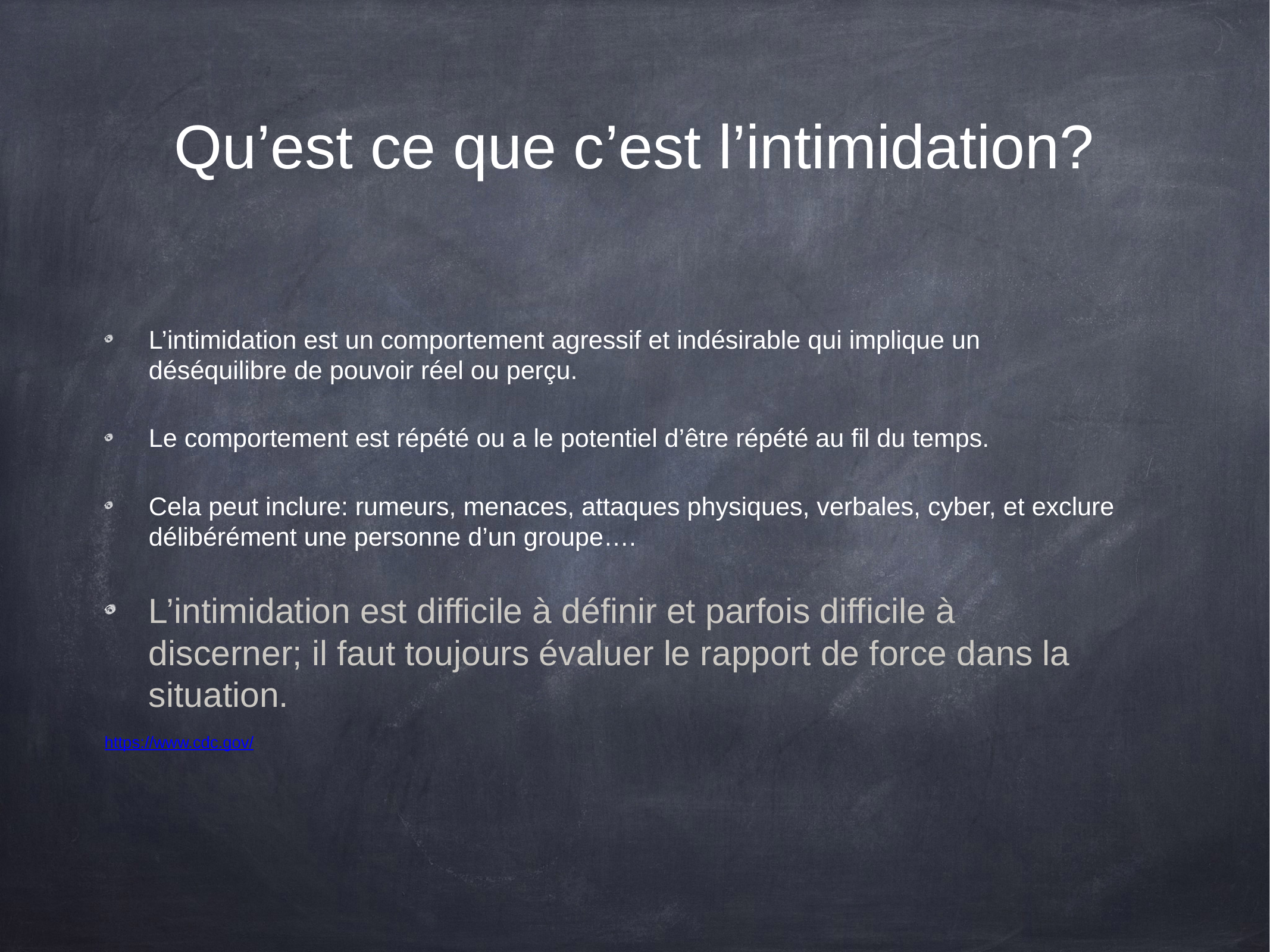

# Qu’est ce que c’est l’intimidation?
L’intimidation est un comportement agressif et indésirable qui implique un déséquilibre de pouvoir réel ou perçu.
Le comportement est répété ou a le potentiel d’être répété au fil du temps.
Cela peut inclure: rumeurs, menaces, attaques physiques, verbales, cyber, et exclure délibérément une personne d’un groupe….
L’intimidation est difficile à définir et parfois difficile à discerner; il faut toujours évaluer le rapport de force dans la situation.
https://www.cdc.gov/